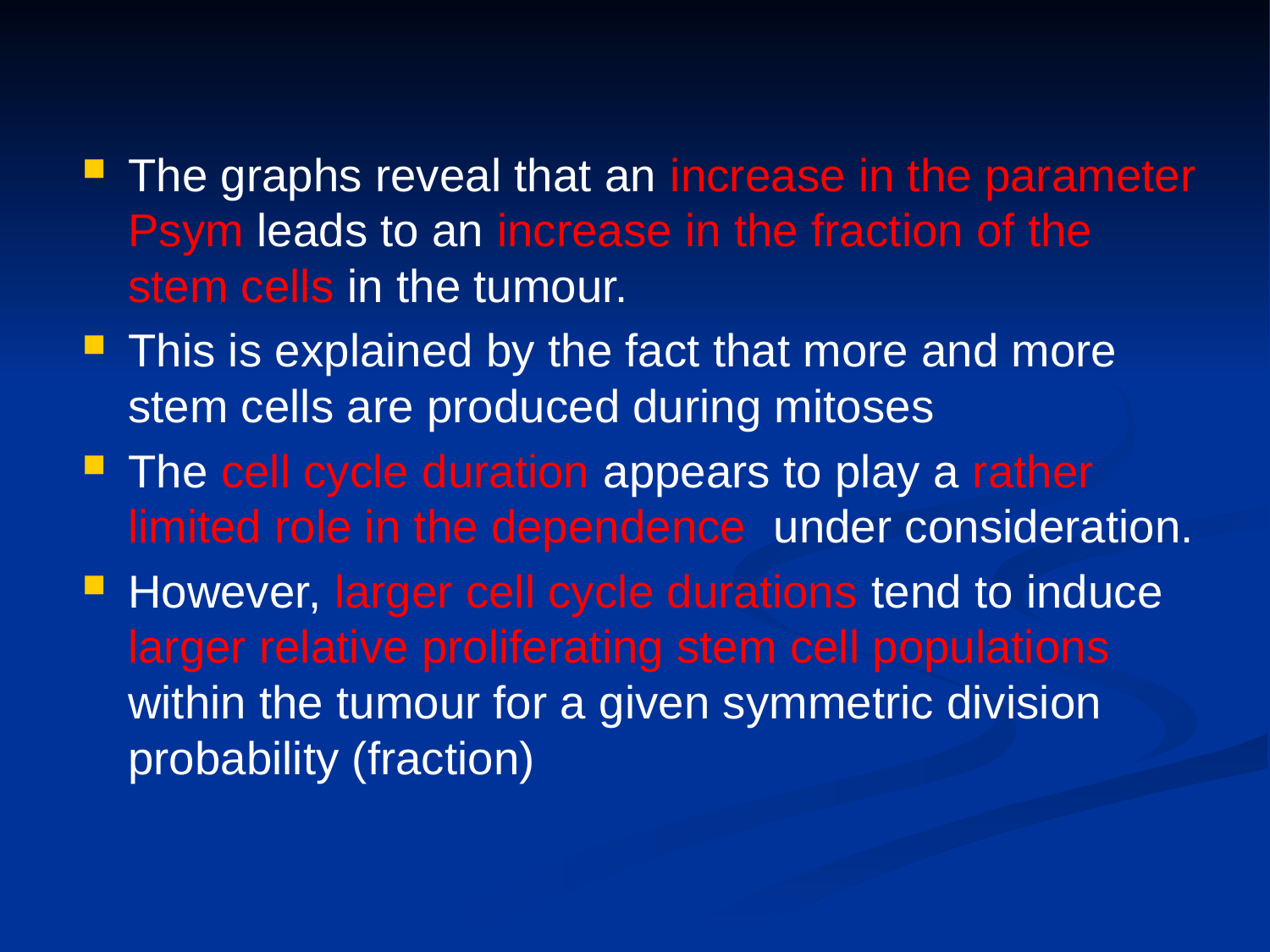

The graphs reveal that an increase in the parameter Psym leads to an increase in the fraction of the stem cells in the tumour.
This is explained by the fact that more and more stem cells are produced during mitoses
The cell cycle duration appears to play a rather limited role in the dependence  under consideration.
However, larger cell cycle durations tend to induce larger relative proliferating stem cell populations within the tumour for a given symmetric division probability (fraction)